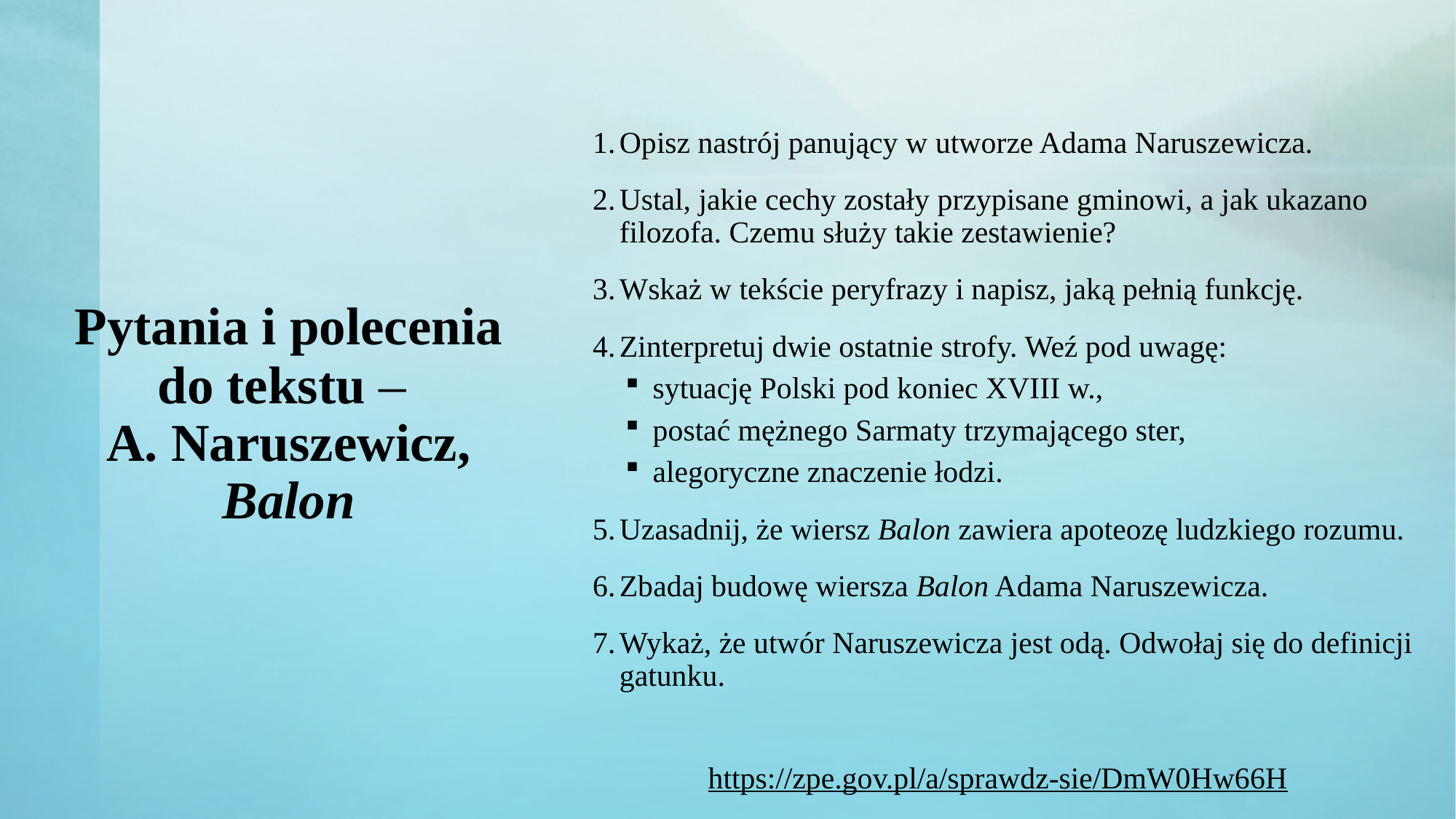

Opisz nastrój panujący w utworze Adama Naruszewicza.
Ustal, jakie cechy zostały przypisane gminowi, a jak ukazano filozofa. Czemu służy takie zestawienie?
Wskaż w tekście peryfrazy i napisz, jaką pełnią funkcję.
Zinterpretuj dwie ostatnie strofy. Weź pod uwagę:
sytuację Polski pod koniec XVIII w.,
postać mężnego Sarmaty trzymającego ster,
alegoryczne znaczenie łodzi.
Uzasadnij, że wiersz Balon zawiera apoteozę ludzkiego rozumu.
Zbadaj budowę wiersza Balon Adama Naruszewicza.
Wykaż, że utwór Naruszewicza jest odą. Odwołaj się do definicji gatunku.
# Pytania i polecenia do tekstu – A. Naruszewicz, Balon
https://zpe.gov.pl/a/sprawdz-sie/DmW0Hw66H